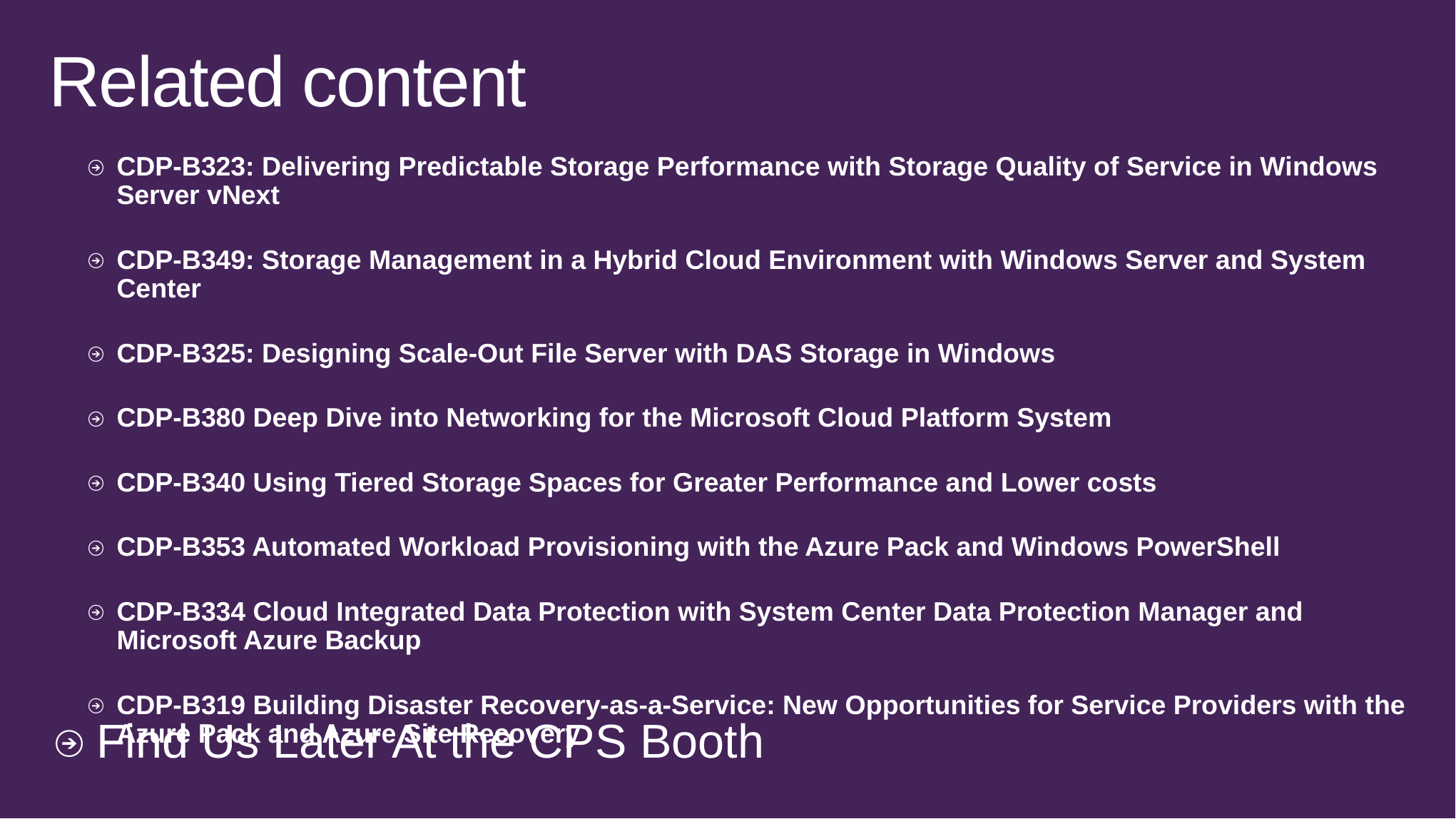

# Related content
CDP-B323: Delivering Predictable Storage Performance with Storage Quality of Service in Windows Server vNext
CDP-B349: Storage Management in a Hybrid Cloud Environment with Windows Server and System Center
CDP-B325: Designing Scale-Out File Server with DAS Storage in Windows
CDP-B380 Deep Dive into Networking for the Microsoft Cloud Platform System
CDP-B340 Using Tiered Storage Spaces for Greater Performance and Lower costs
CDP-B353 Automated Workload Provisioning with the Azure Pack and Windows PowerShell
CDP-B334 Cloud Integrated Data Protection with System Center Data Protection Manager and Microsoft Azure Backup
CDP-B319 Building Disaster Recovery-as-a-Service: New Opportunities for Service Providers with the Azure Pack and Azure Site Recovery

Find Us Later At the CPS Booth